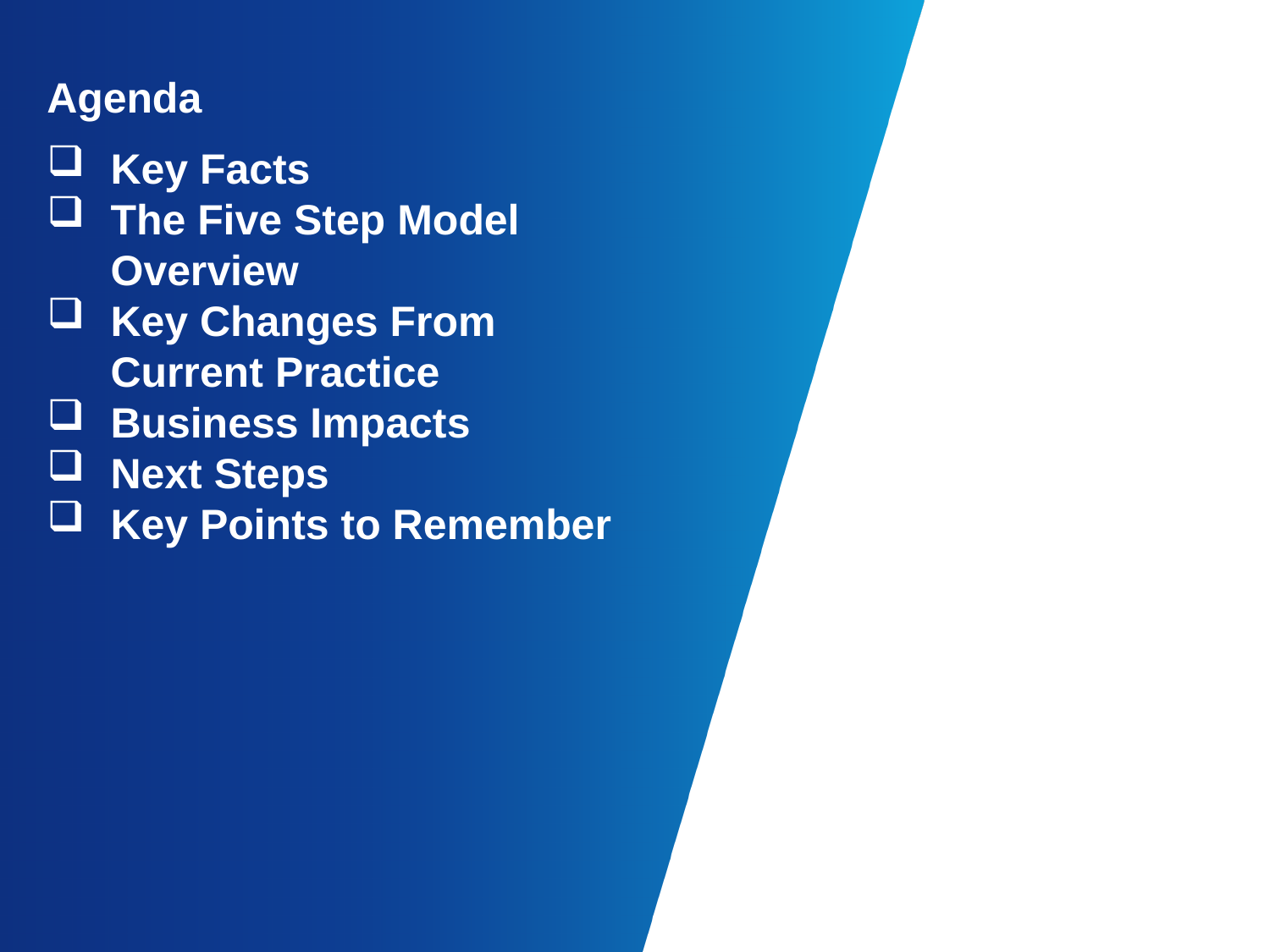

# Agenda
Key Facts
The Five Step Model Overview
Key Changes From Current Practice
Business Impacts
Next Steps
Key Points to Remember